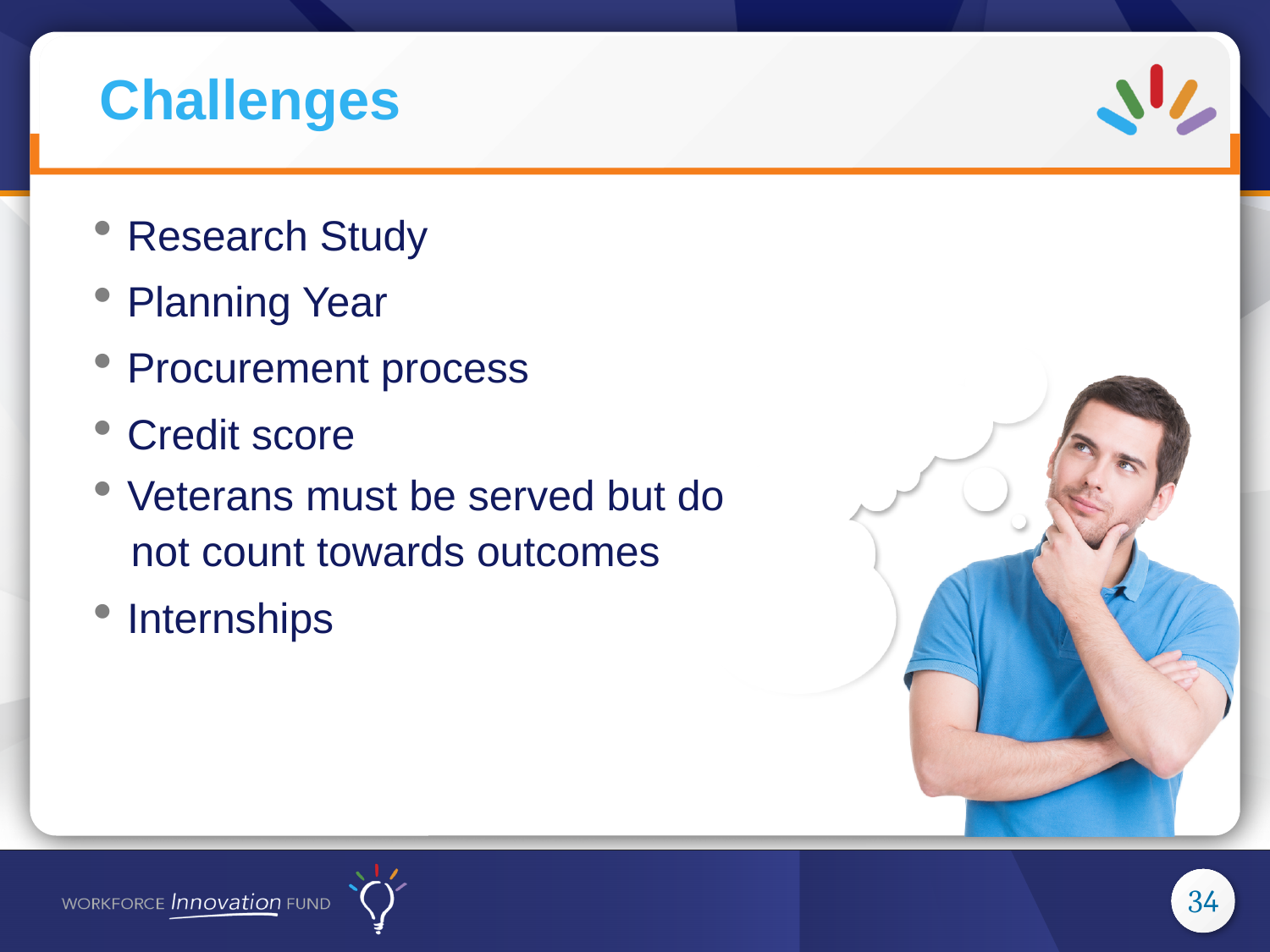

Research Study
Planning Year
Procurement process
Credit score
Veterans must be served but do
   not count towards outcomes
Internships